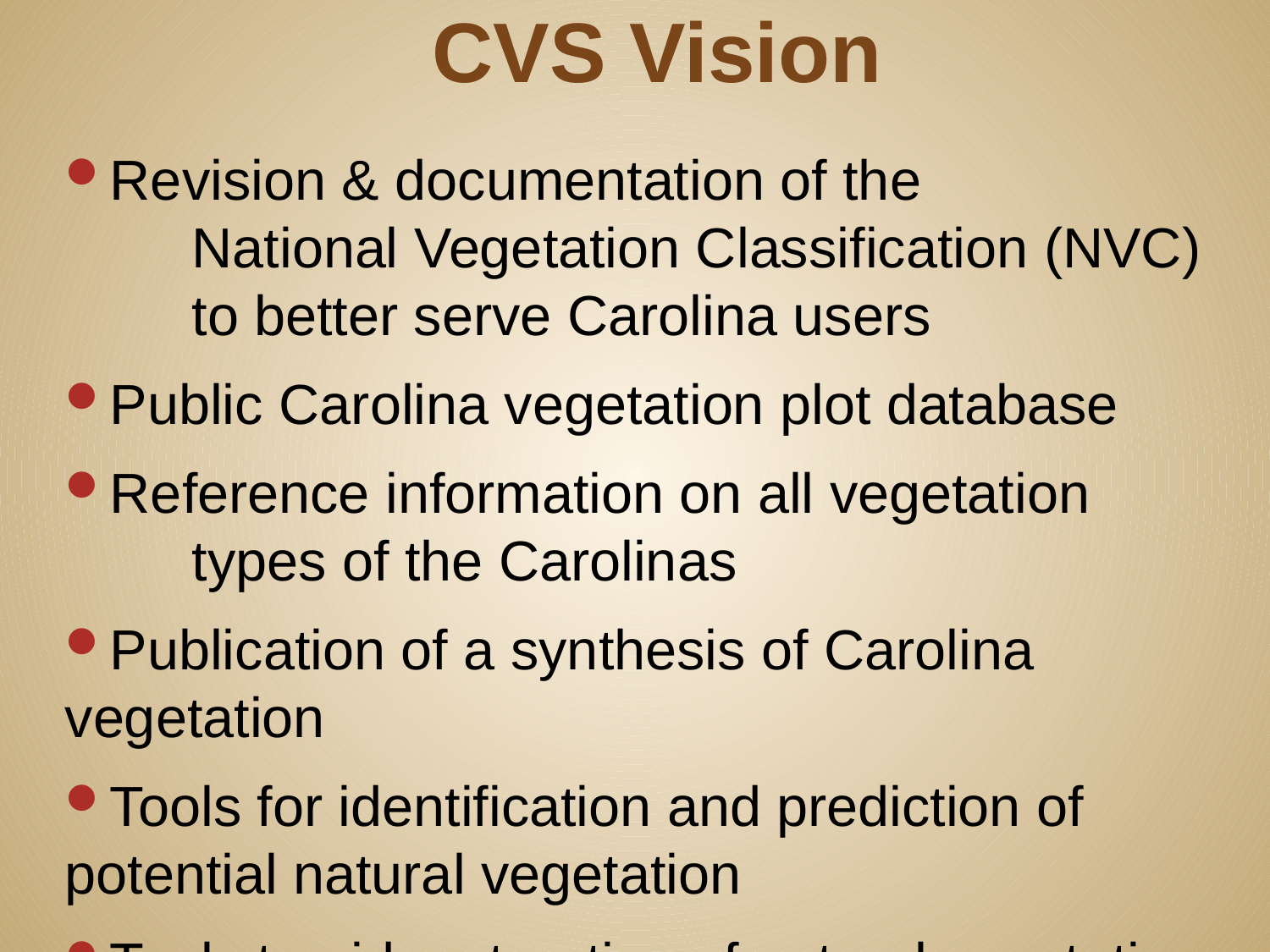

# CVS Vision
Revision & documentation of the
	National Vegetation Classification (NVC)
	to better serve Carolina users
Public Carolina vegetation plot database
Reference information on all vegetation
	types of the Carolinas
Publication of a synthesis of Carolina vegetation
Tools for identification and prediction of 	potential natural vegetation
Tools to aid restoration of natural vegetation